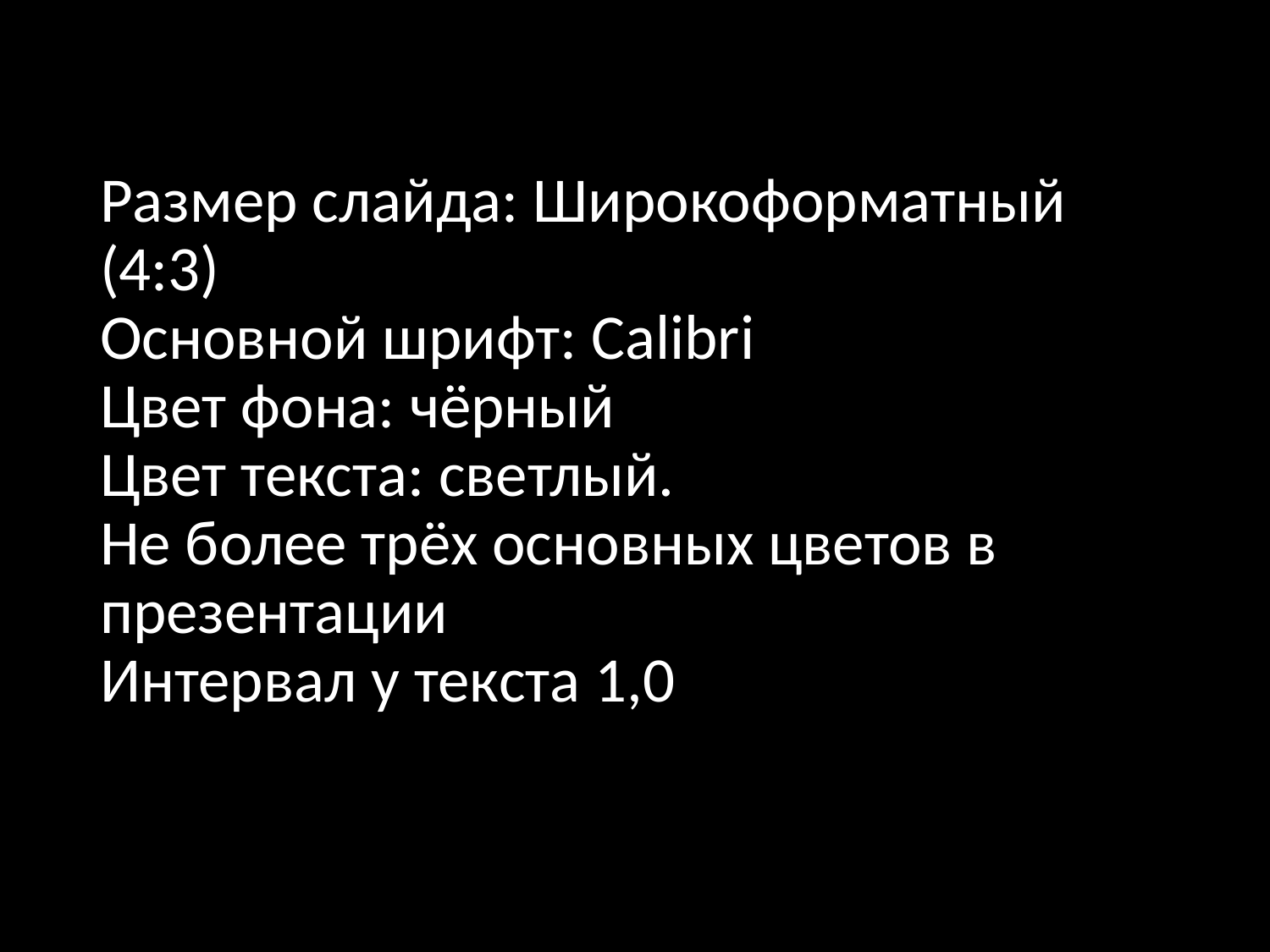

# Размер слайда: Широкоформатный (4:3) Основной шрифт: Calibri Цвет фона: чёрный Цвет текста: светлый. Не более трёх основных цветов в презентации Интервал у текста 1,0